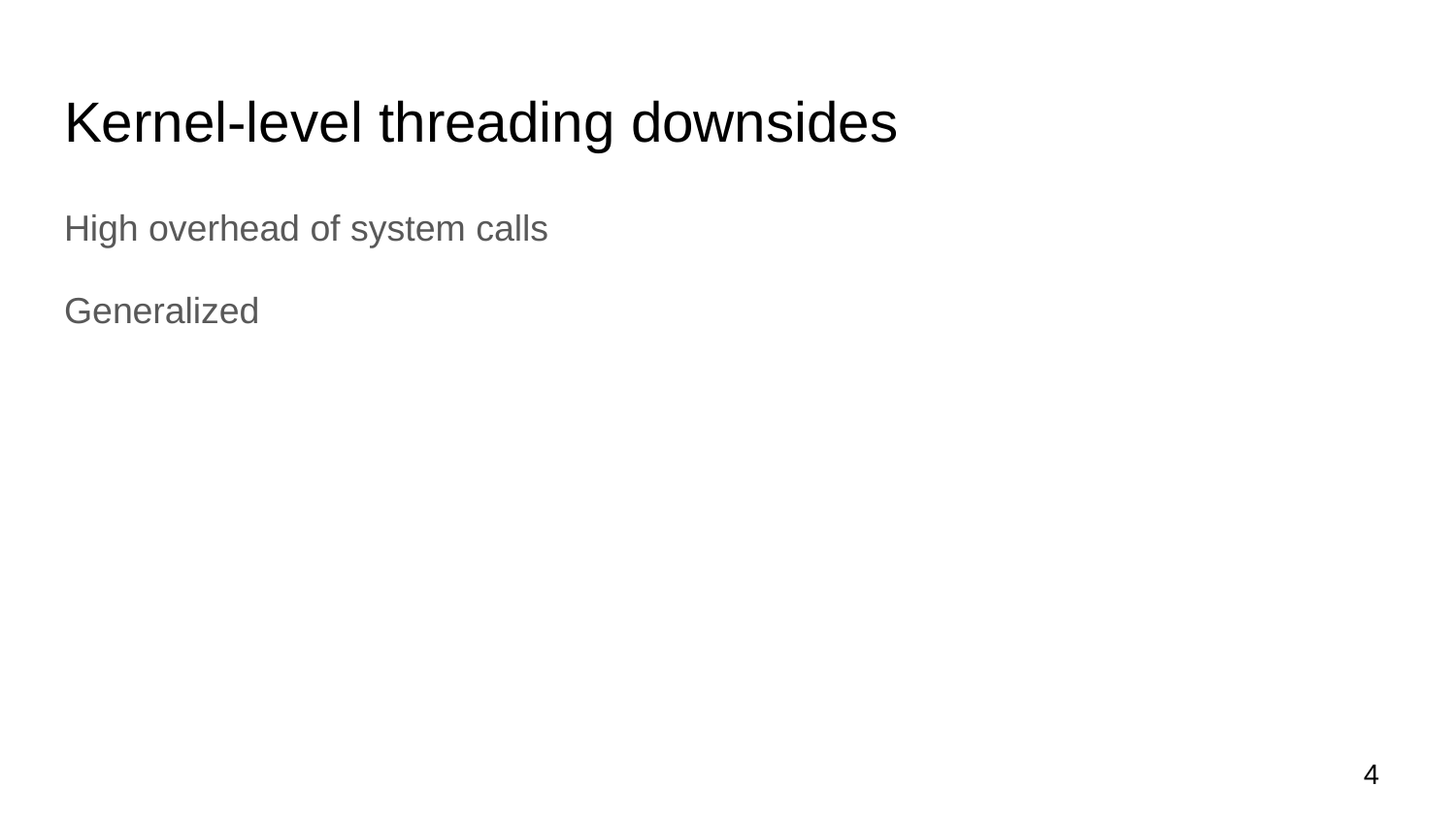

# Kernel-level threading downsides
High overhead of system calls
Generalized
4